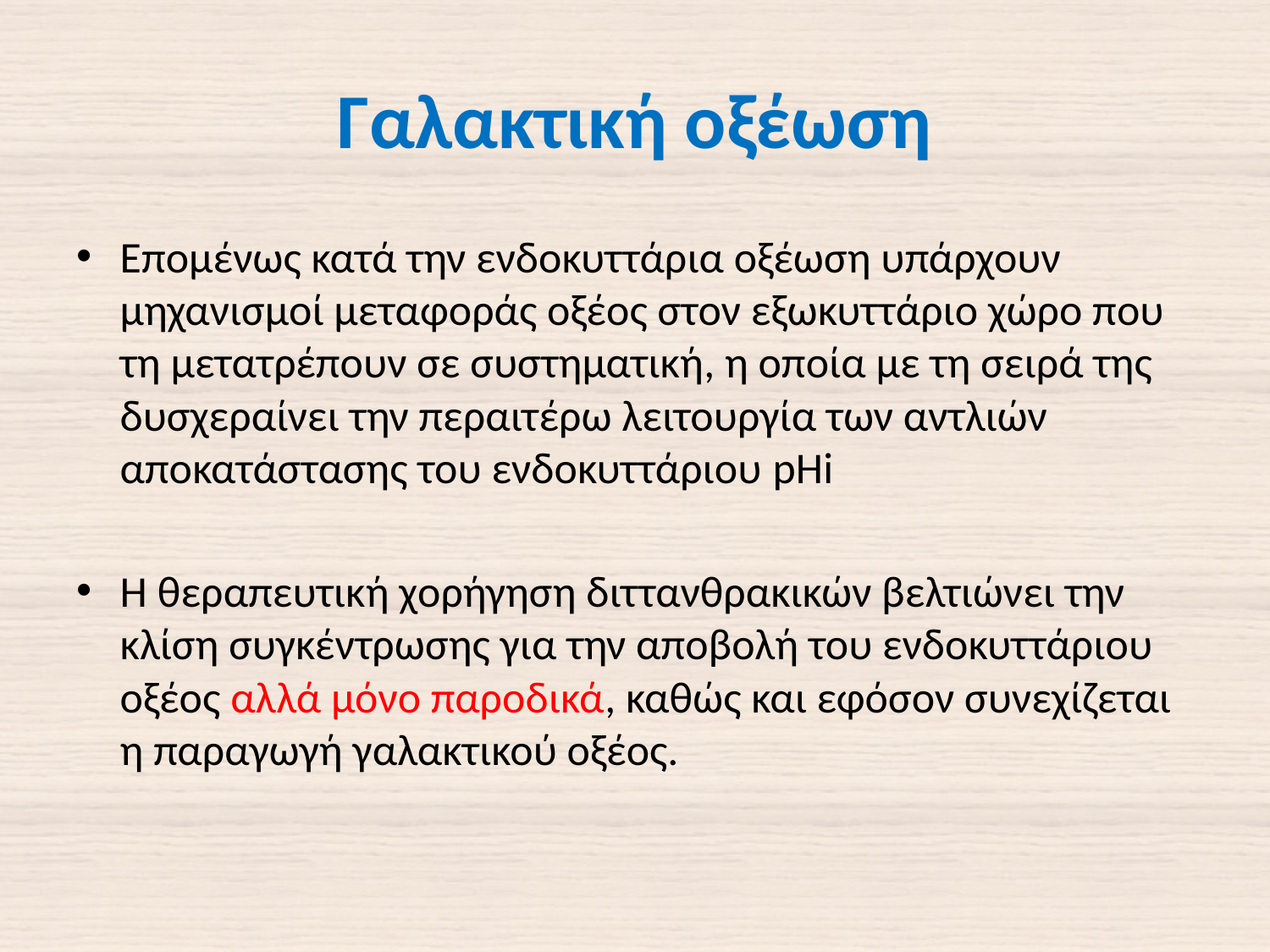

# Γαλακτική οξέωση
Επομένως κατά την ενδοκυττάρια οξέωση υπάρχουν μηχανισμοί μεταφοράς οξέος στον εξωκυττάριο χώρο που τη μετατρέπουν σε συστηματική, η οποία με τη σειρά της δυσχεραίνει την περαιτέρω λειτουργία των αντλιών αποκατάστασης του ενδοκυττάριου pHi

Η θεραπευτική χορήγηση διττανθρακικών βελτιώνει την κλίση συγκέντρωσης για την αποβολή του ενδοκυττάριου οξέος αλλά μόνο παροδικά, καθώς και εφόσον συνεχίζεται η παραγωγή γαλακτικού οξέος.